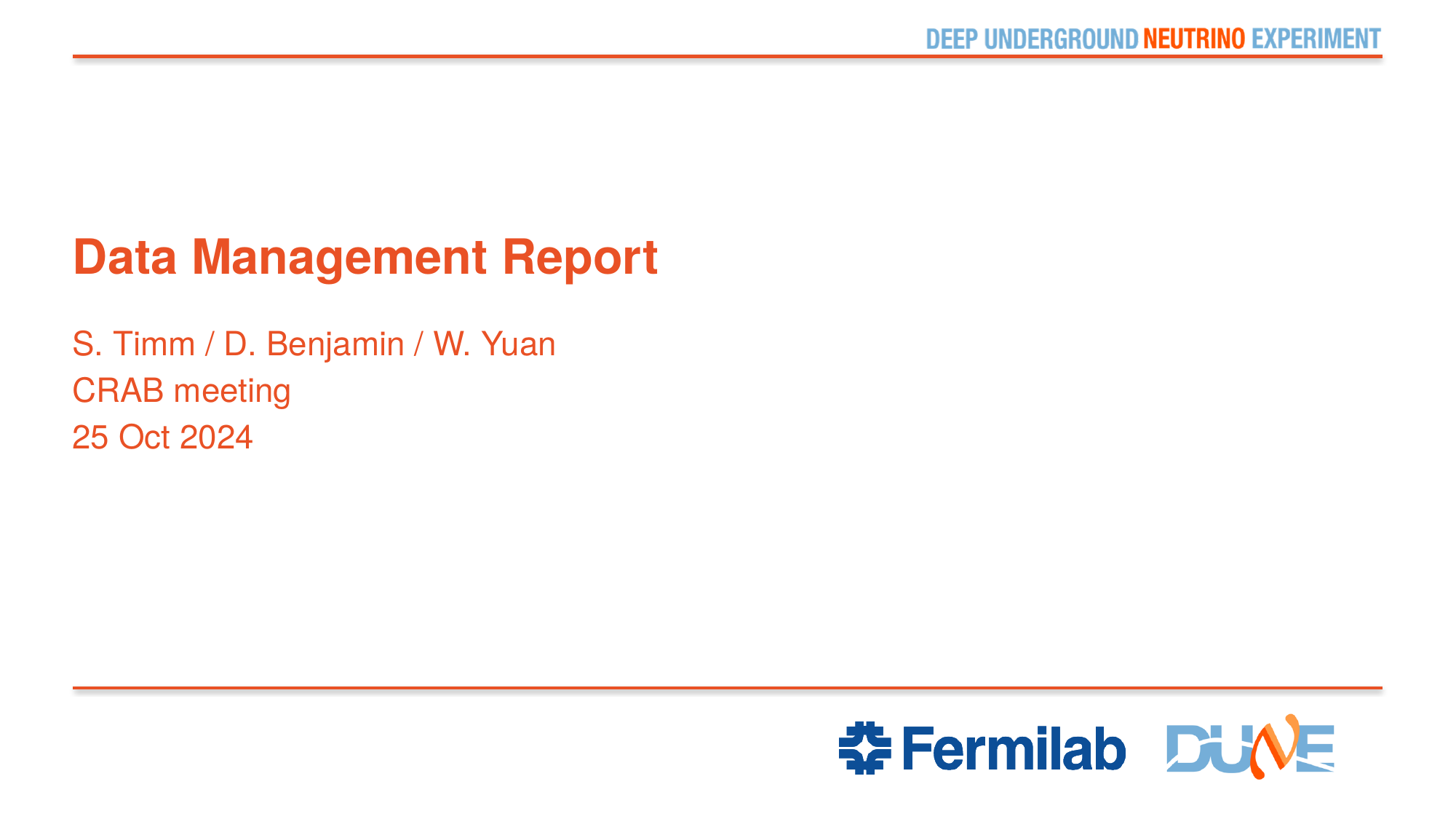

# Data Management Report
S. Timm / D. Benjamin / W. Yuan
CRAB meeting
25 Oct 2024